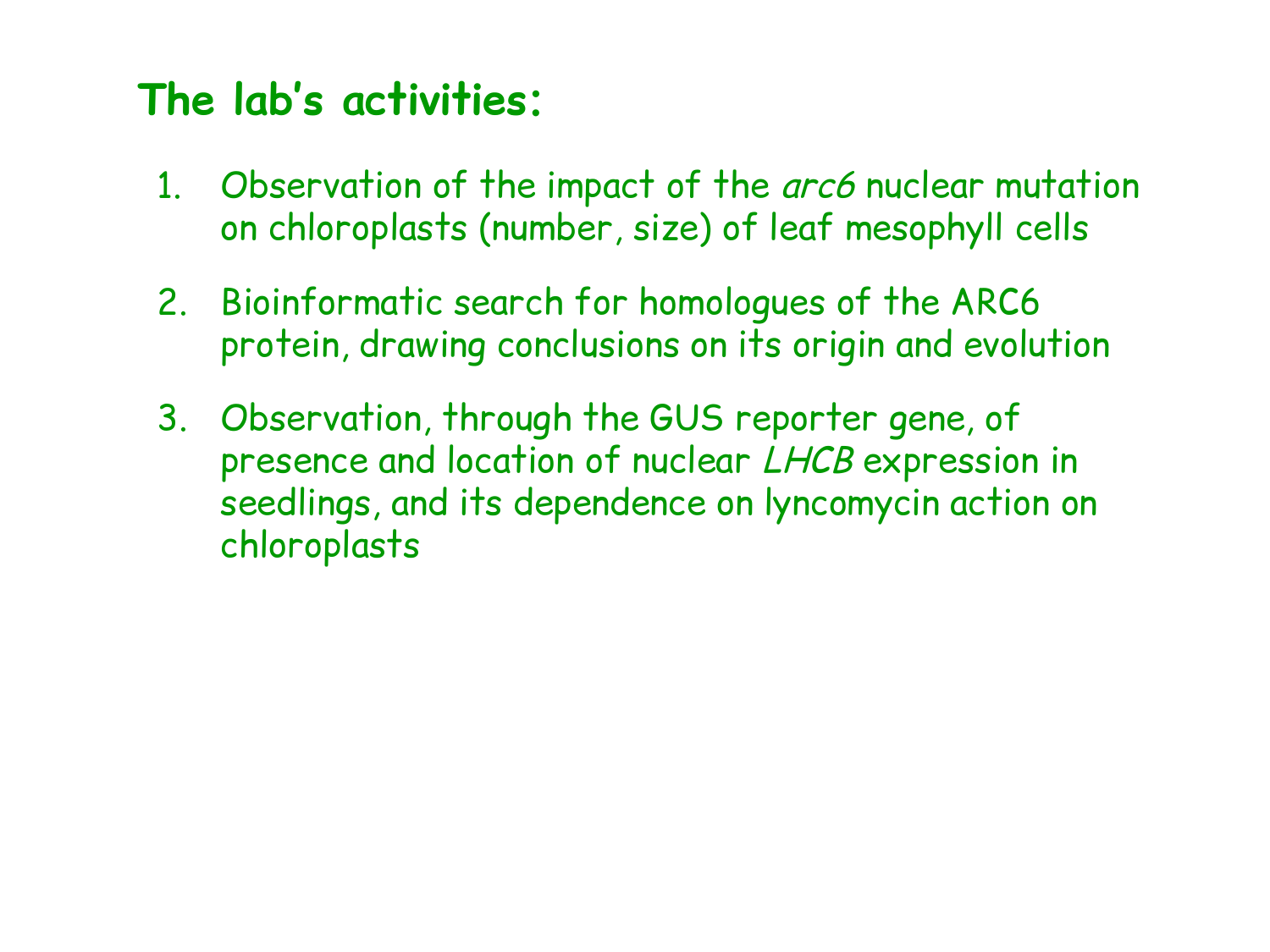

The lab’s activities:
Observation of the impact of the arc6 nuclear mutation on chloroplasts (number, size) of leaf mesophyll cells
Bioinformatic search for homologues of the ARC6 protein, drawing conclusions on its origin and evolution
Observation, through the GUS reporter gene, of presence and location of nuclear LHCB expression in seedlings, and its dependence on lyncomycin action on chloroplasts